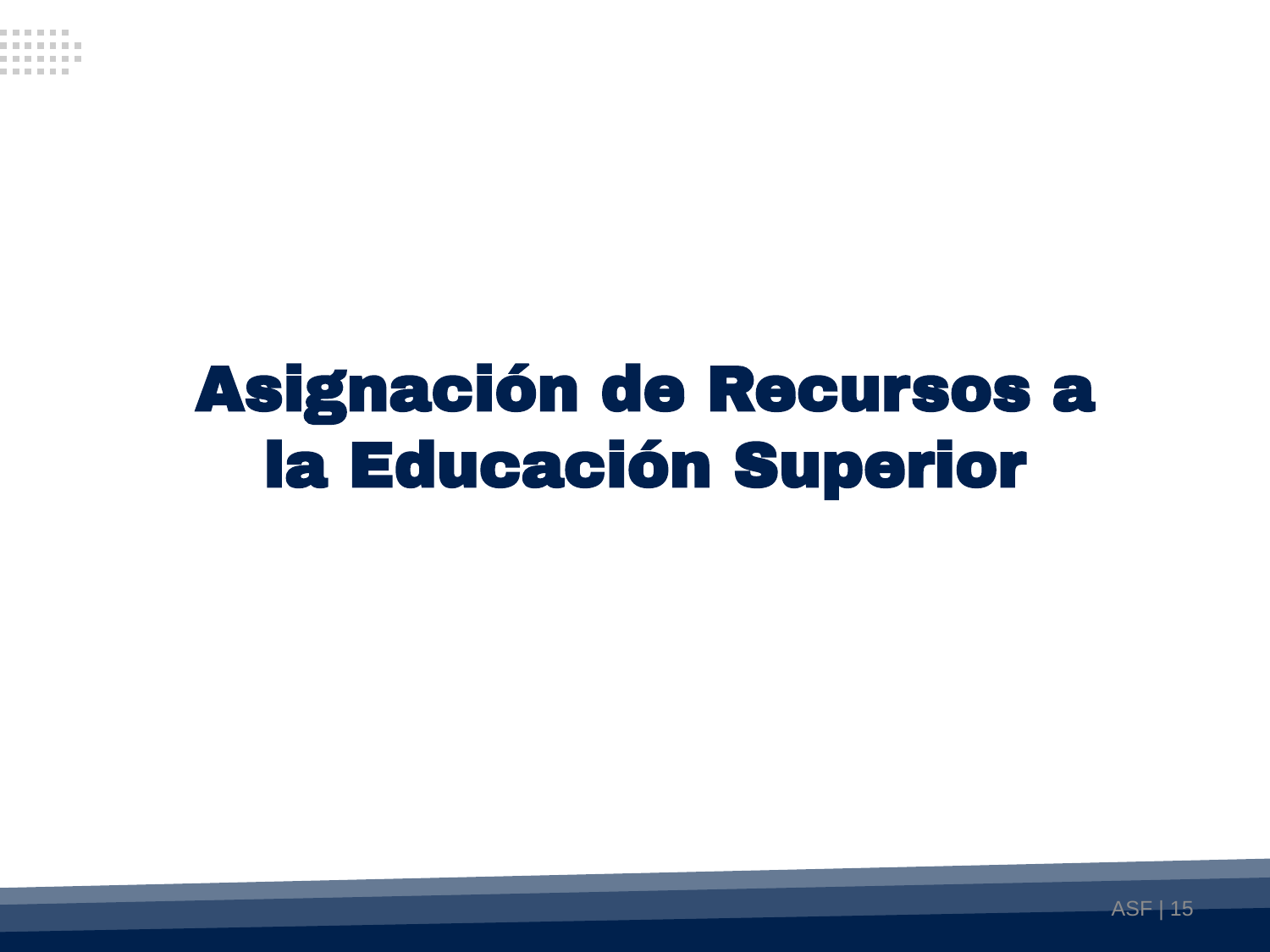

Asignación de Recursos a la Educación Superior
ASF | 15